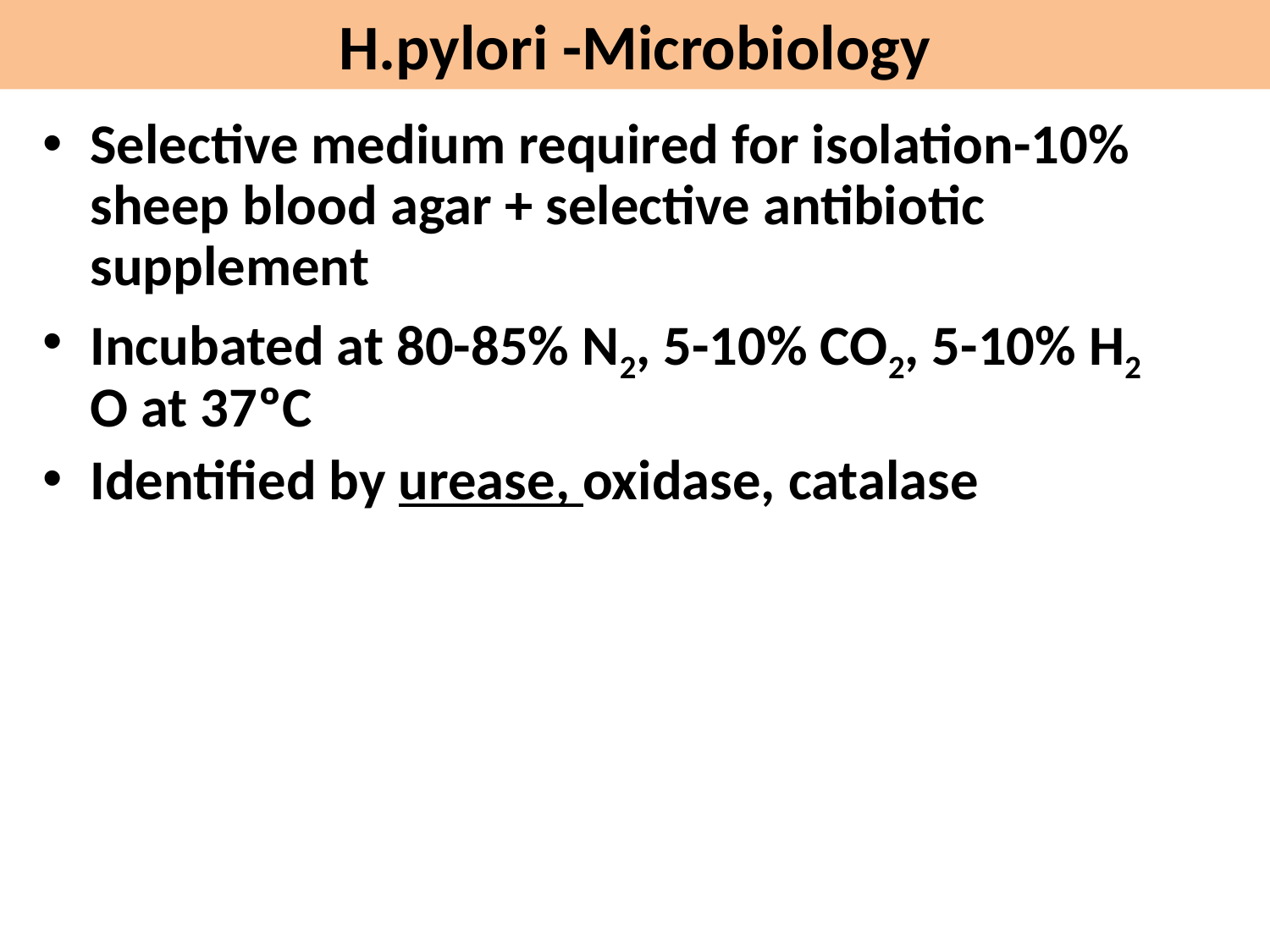

H.pylori -Microbiology
Selective medium required for isolation-10% sheep blood agar + selective antibiotic supplement
Incubated at 80-85% N2, 5-10% CO2, 5-10% H2 O at 37ºC
Identified by urease, oxidase, catalase